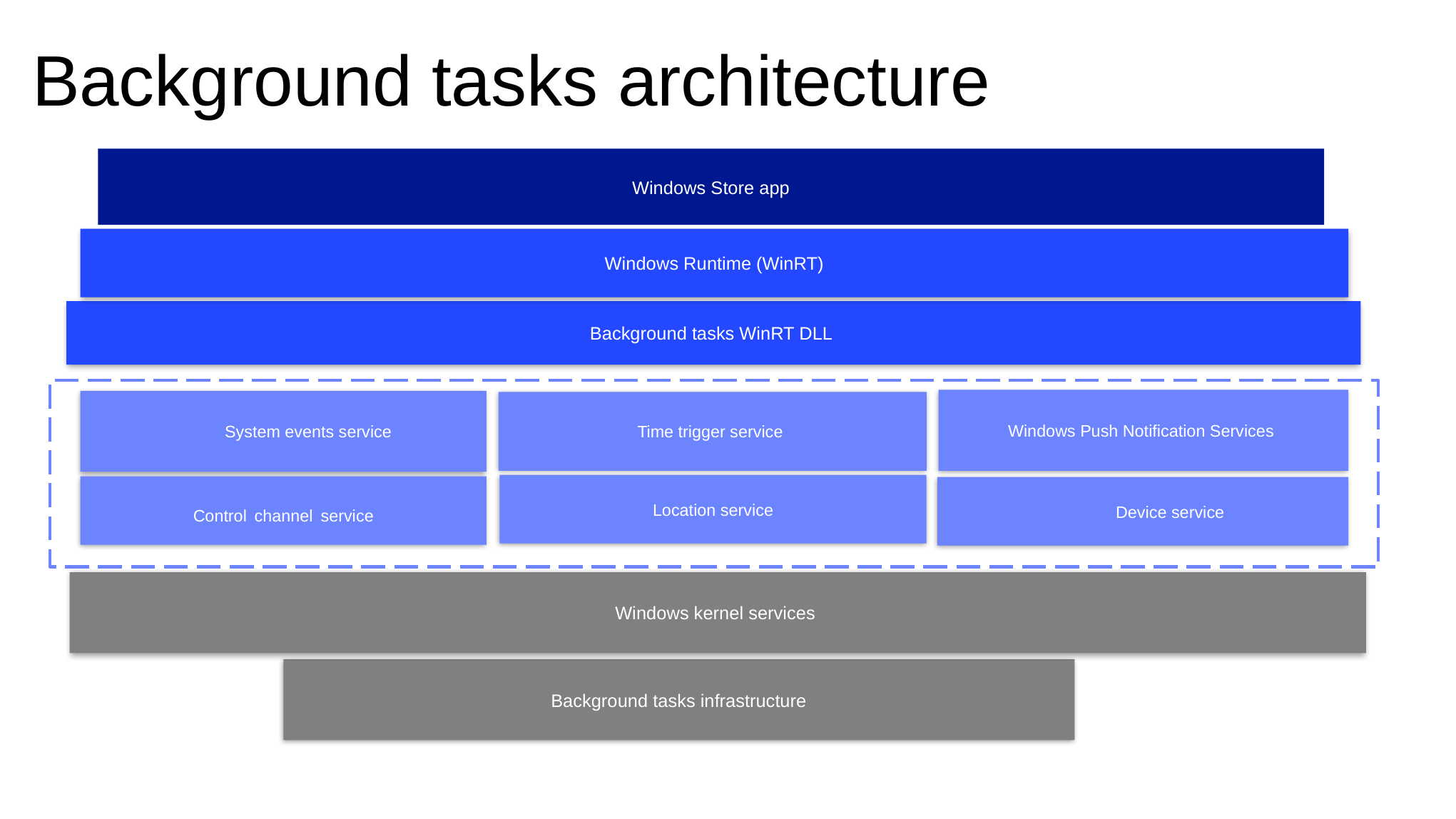

# Background tasks architecture
Windows Store app
Windows Runtime (WinRT)
Background tasks WinRT DLL
Media Foundation
Windows Push Notification Services
System events service
Time trigger service
Location service
Control channel service
Device service
Windows kernel services
Background tasks infrastructure